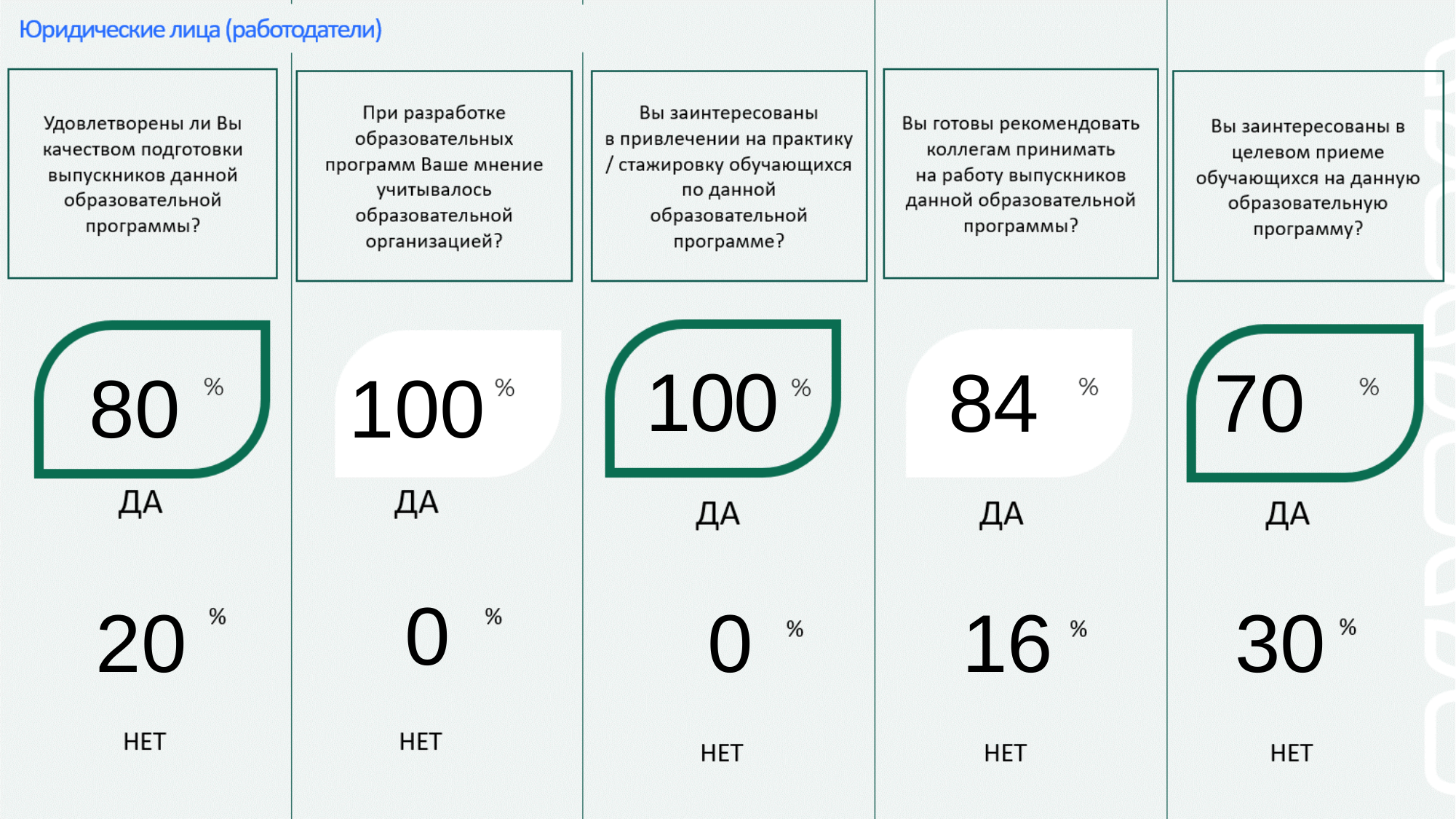

100
84
70
80
100
0
20
0
16
30